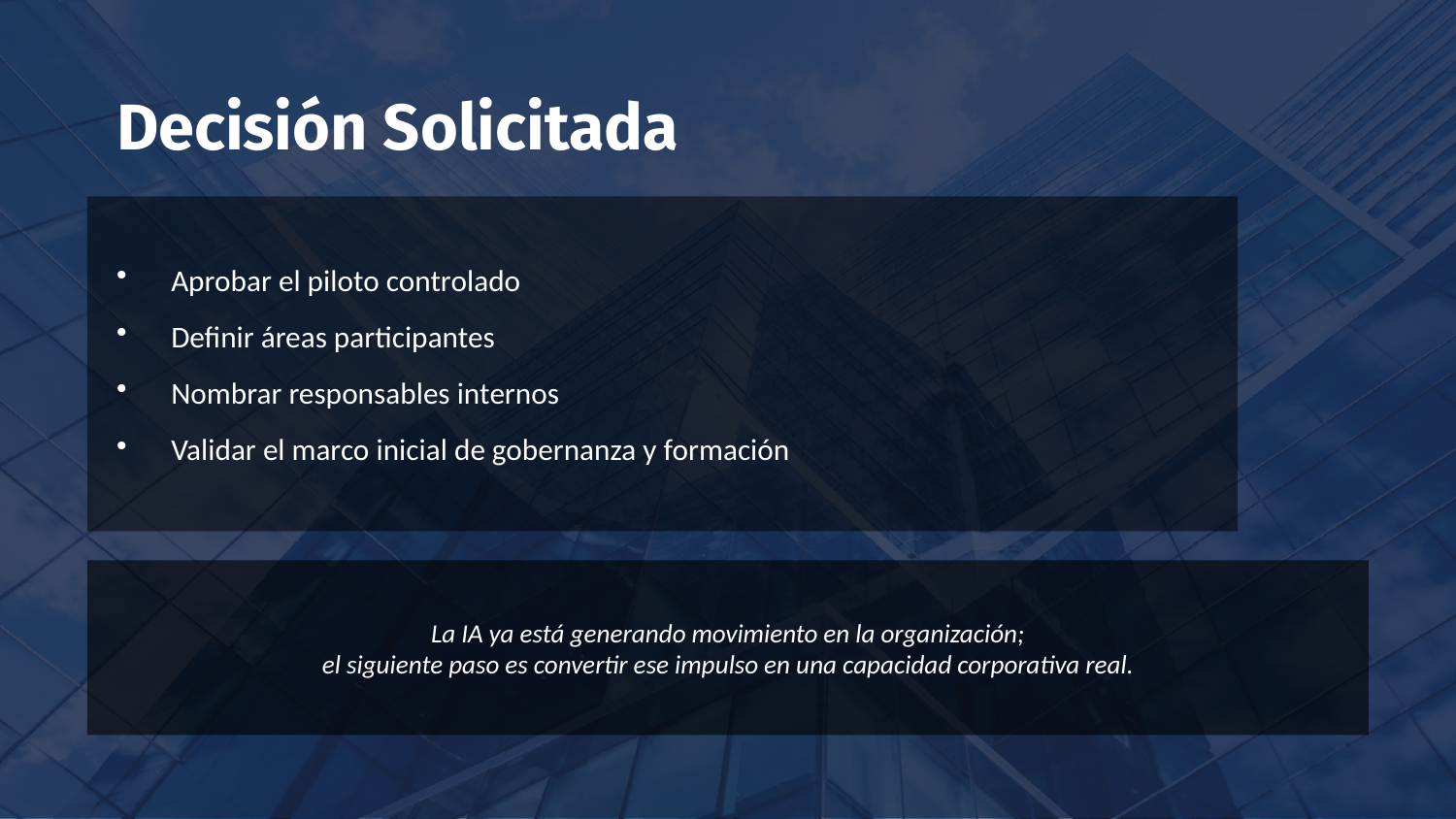

Decisión Solicitada

Aprobar el piloto controlado
Definir áreas participantes
Nombrar responsables internos
Validar el marco inicial de gobernanza y formación

La IA ya está generando movimiento en la organización;
el siguiente paso es convertir ese impulso en una capacidad corporativa real.